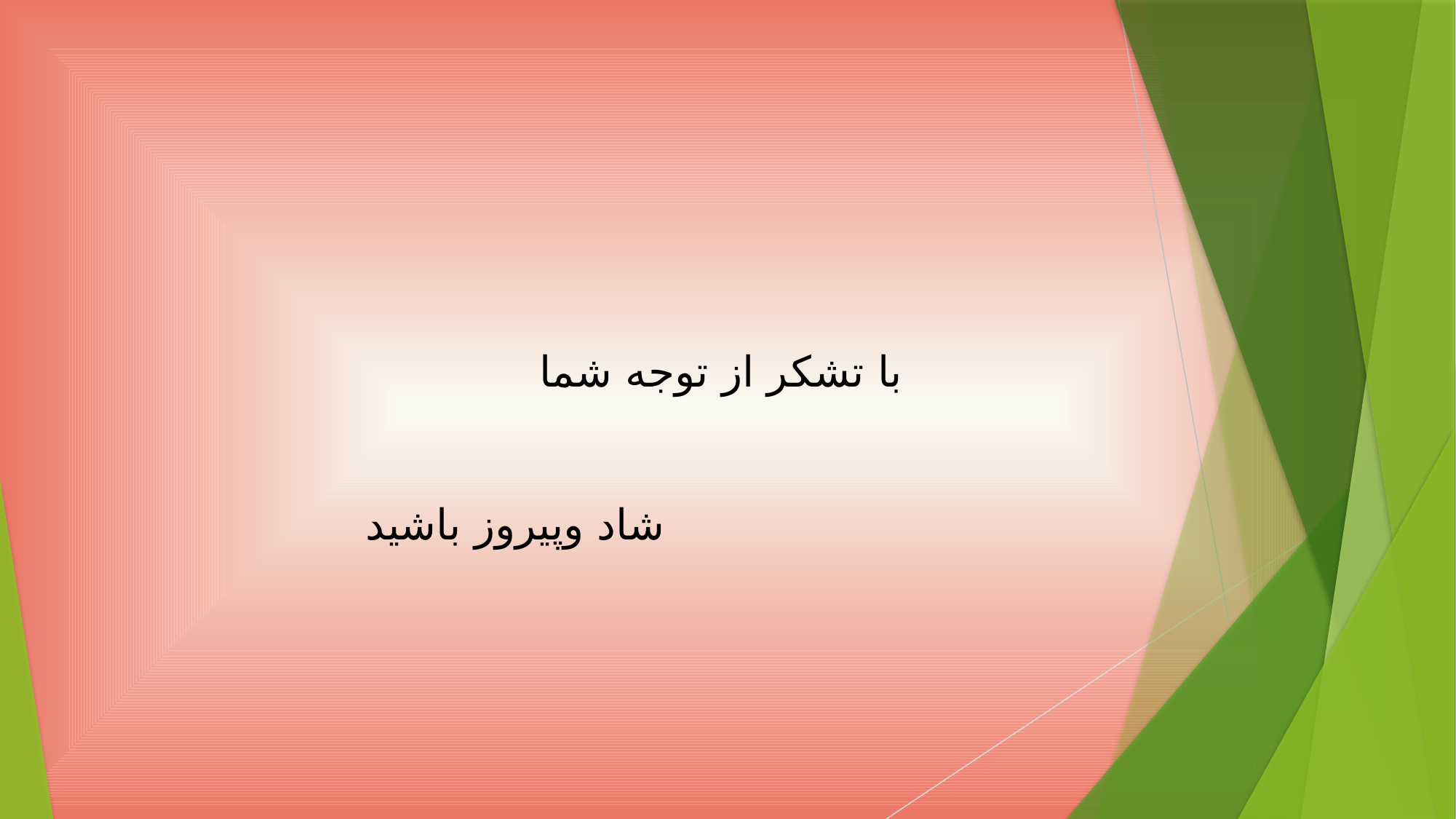

با تشکر از توجه شما

شاد وپیروز باشید